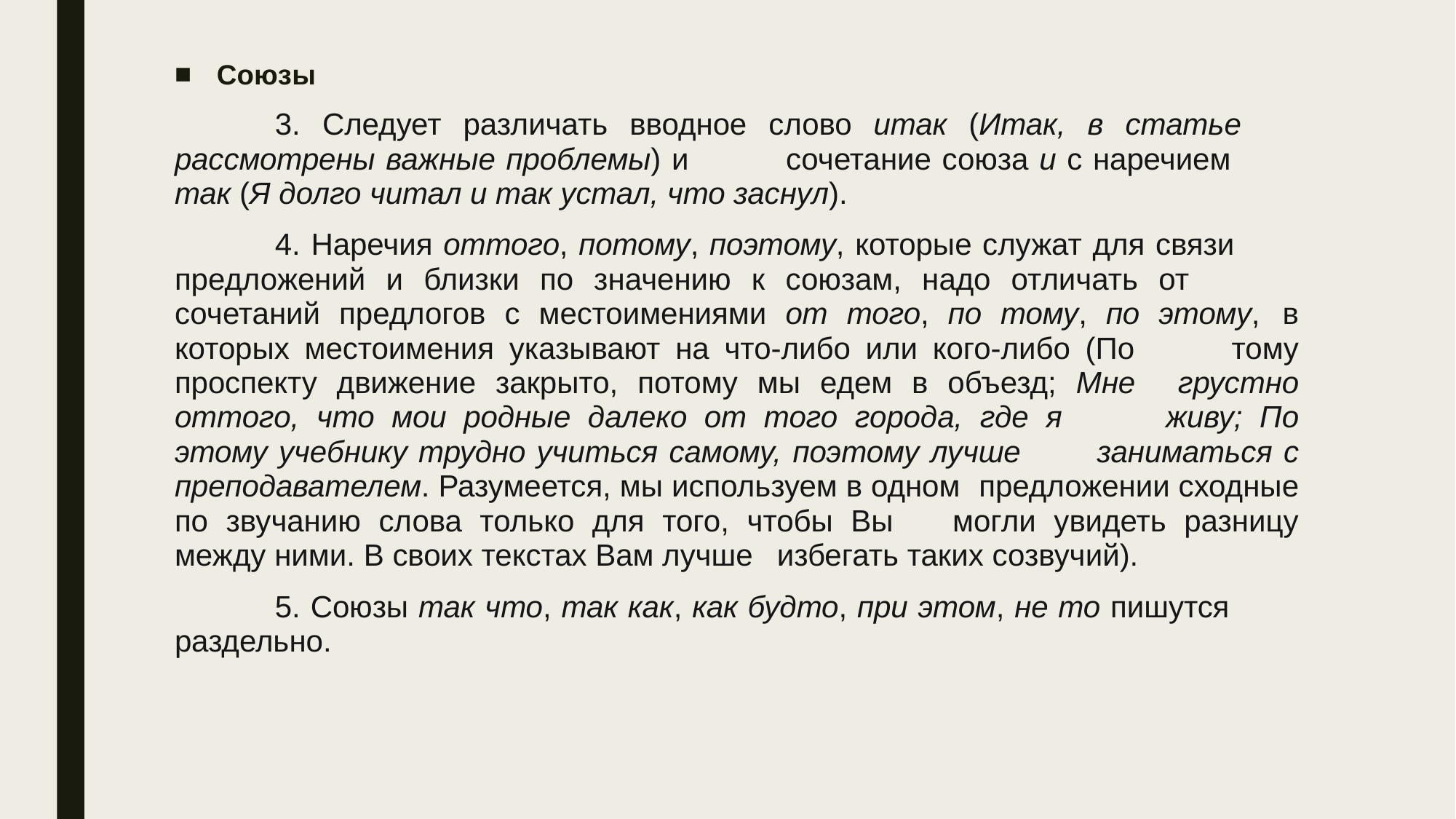

Союзы
	3. Следует различать вводное слово итак (Итак, в статье 	рассмотрены важные проблемы) и 	сочетание союза и с наречием 	так (Я долго читал и так устал, что заснул).
	4. Наречия оттого, потому, поэтому, которые служат для связи 	предложений и близки по значению к союзам, надо отличать от 	сочетаний предлогов с местоимениями от того, по тому, по этому, 	в которых местоимения указывают на что-либо или кого-либо (По 	тому проспекту движение закрыто, потому мы едем в объезд; Мне 	грустно оттого, что мои родные далеко от того города, где я 	живу; По этому учебнику трудно учиться самому, поэтому лучше 	заниматься с преподавателем. Разумеется, мы используем в одном 	предложении сходные по звучанию слова только для того, чтобы Вы 	могли увидеть разницу между ними. В своих текстах Вам лучше 	избегать таких созвучий).
	5. Союзы так что, так как, как будто, при этом, не то пишутся 	раздельно.